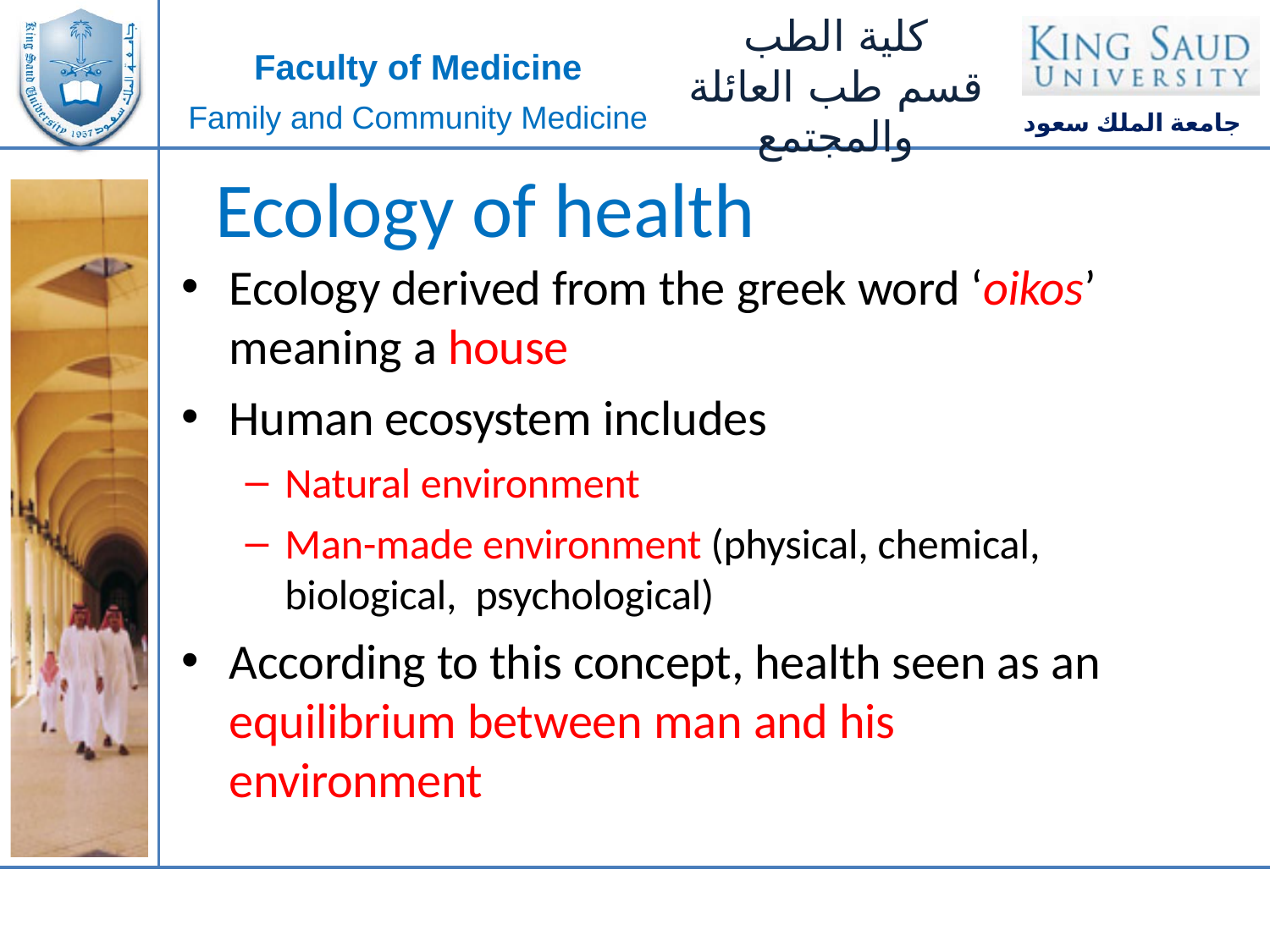

Ecology of health
Ecology derived from the greek word ‘oikos’ meaning a house
Human ecosystem includes
Natural environment
Man-made environment (physical, chemical, biological,  psychological)
According to this concept, health seen as an  equilibrium between man and his environment